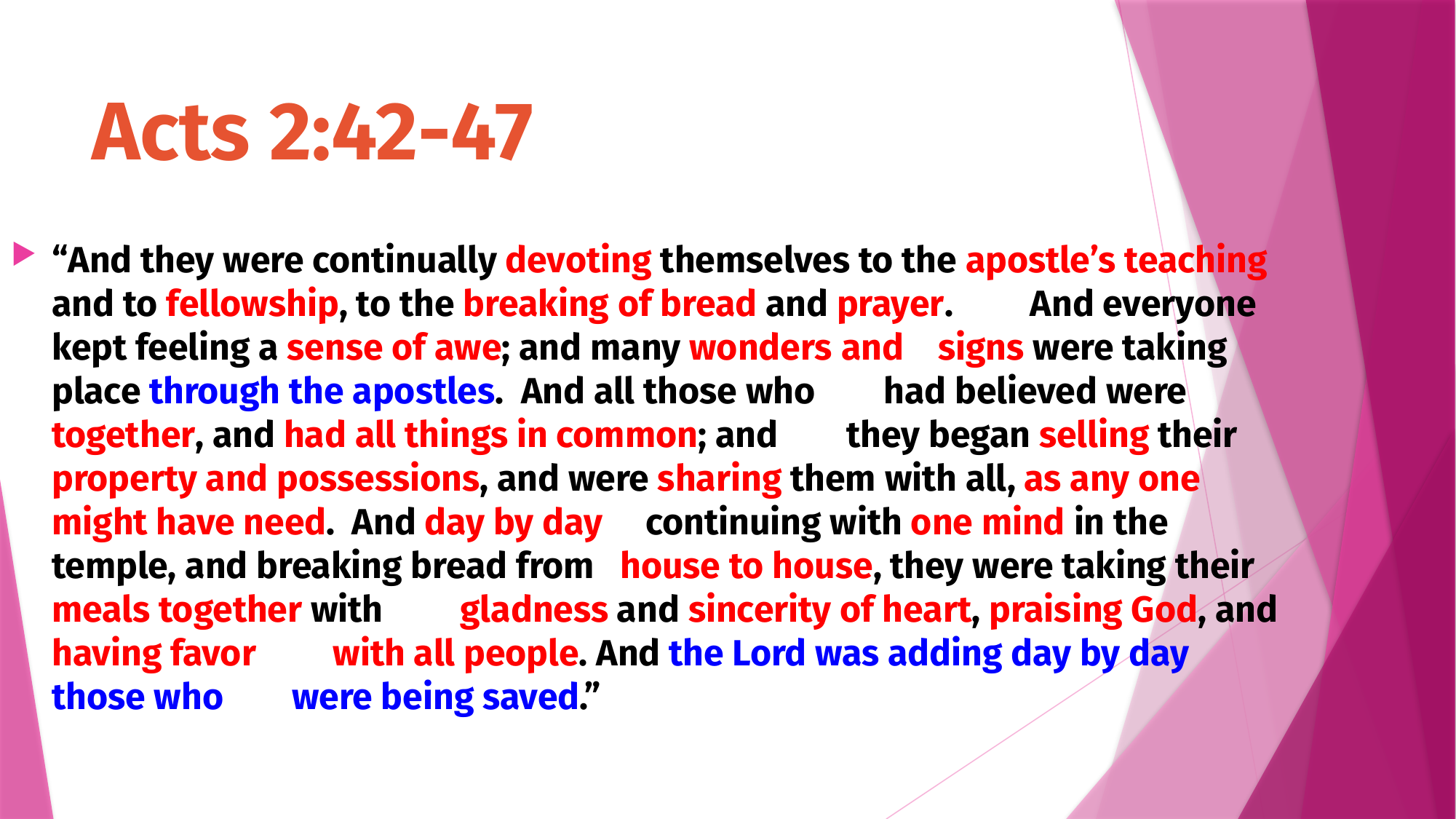

# Acts 2:42-47
“And they were continually devoting themselves to the apostle’s teaching and to fellowship, to the breaking of bread and prayer.         And everyone kept feeling a sense of awe; and many wonders and    signs were taking place through the apostles.  And all those who        had believed were together, and had all things in common; and        they began selling their property and possessions, and were sharing them with all, as any one might have need.  And day by day     continuing with one mind in the temple, and breaking bread from   house to house, they were taking their meals together with         gladness and sincerity of heart, praising God, and having favor         with all people. And the Lord was adding day by day those who        were being saved.”